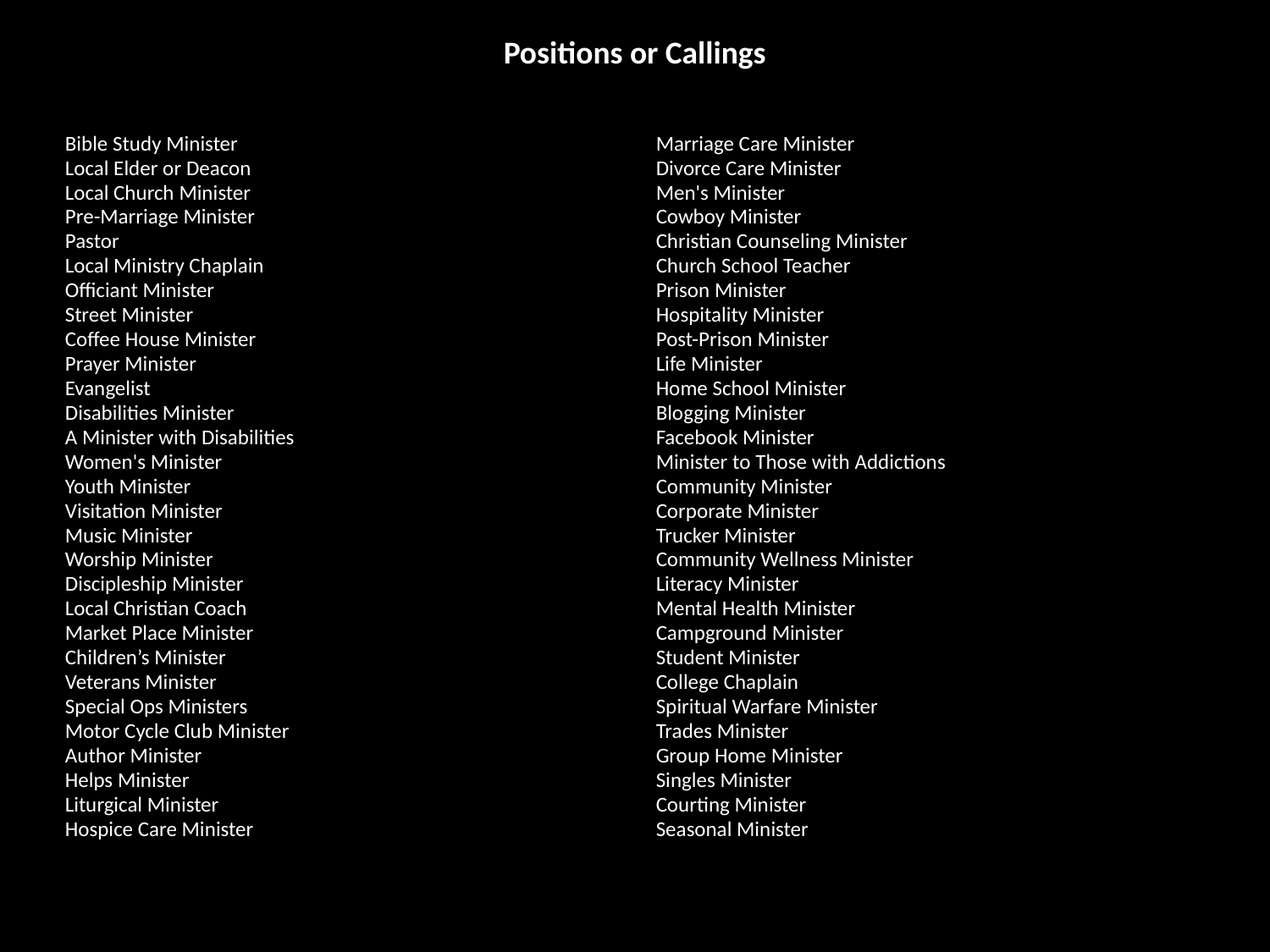

Positions or Callings
Bible Study Minister
Local Elder or Deacon
Local Church Minister
Pre-Marriage Minister
Pastor
Local Ministry Chaplain
Officiant Minister
Street Minister
Coffee House Minister
Prayer Minister
Evangelist
Disabilities Minister
A Minister with Disabilities
Women's Minister
Youth Minister
Visitation Minister
Music Minister
Worship Minister
Discipleship Minister
Local Christian Coach
Market Place Minister
Children’s Minister
Veterans Minister
Special Ops Ministers
Motor Cycle Club Minister
Author Minister
Helps Minister
Liturgical Minister
Hospice Care Minister

Marriage Care Minister
Divorce Care Minister
Men's Minister
Cowboy Minister
Christian Counseling Minister
Church School Teacher
Prison Minister
Hospitality Minister
Post-Prison Minister
Life Minister
Home School Minister
Blogging Minister
Facebook Minister
Minister to Those with Addictions
Community Minister
Corporate Minister
Trucker Minister
Community Wellness Minister
Literacy Minister
Mental Health Minister
Campground Minister
Student Minister
College Chaplain
Spiritual Warfare Minister
Trades Minister
Group Home Minister
Singles Minister
Courting Minister
Seasonal Minister